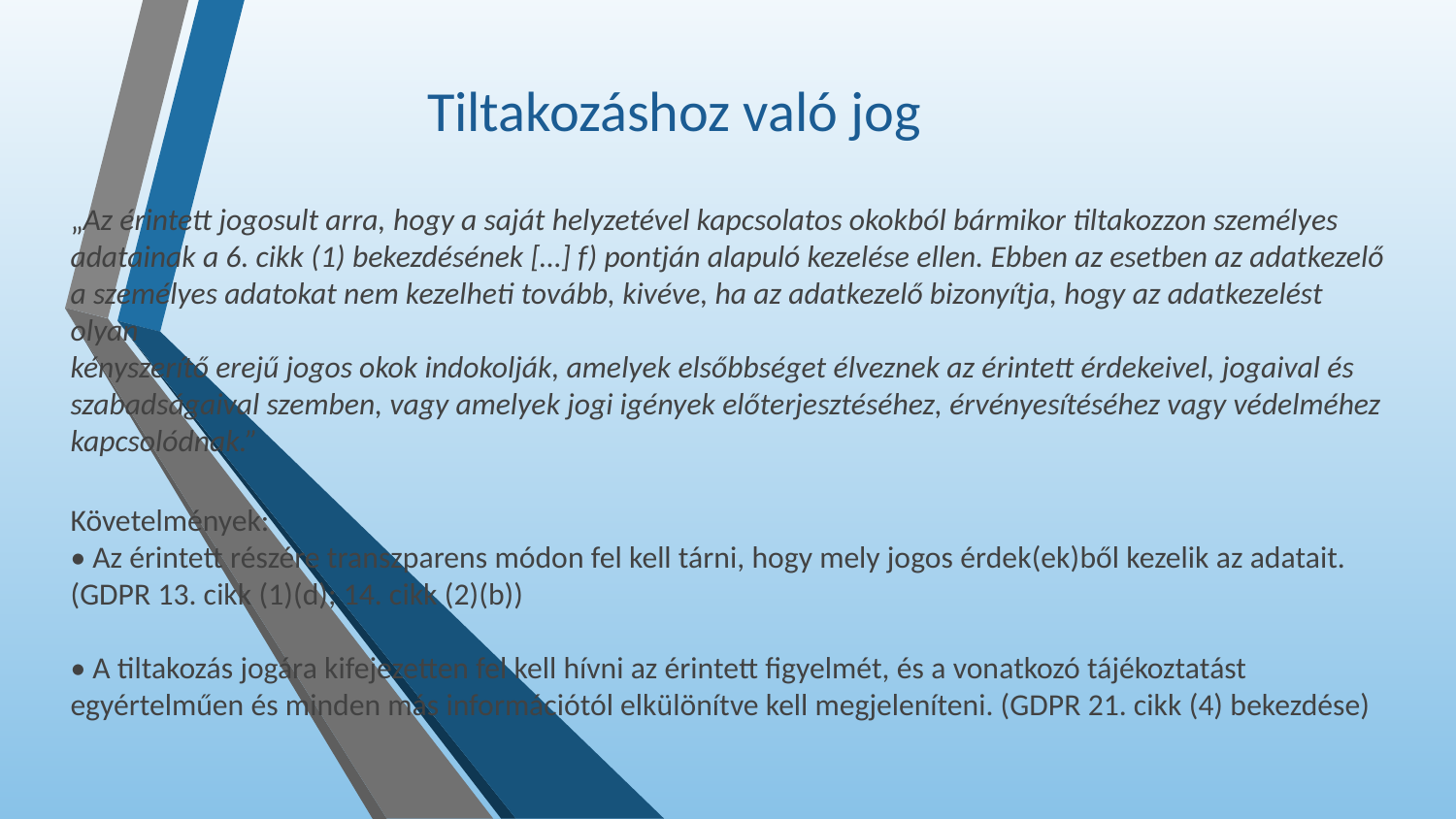

# Tiltakozáshoz való jog
„Az érintett jogosult arra, hogy a saját helyzetével kapcsolatos okokból bármikor tiltakozzon személyes
adatainak a 6. cikk (1) bekezdésének […] f) pontján alapuló kezelése ellen. Ebben az esetben az adatkezelő
a személyes adatokat nem kezelheti tovább, kivéve, ha az adatkezelő bizonyítja, hogy az adatkezelést olyan
kényszerítő erejű jogos okok indokolják, amelyek elsőbbséget élveznek az érintett érdekeivel, jogaival és
szabadságaival szemben, vagy amelyek jogi igények előterjesztéséhez, érvényesítéséhez vagy védelméhez
kapcsolódnak.”
Követelmények:
• Az érintett részére transzparens módon fel kell tárni, hogy mely jogos érdek(ek)ből kezelik az adatait.
(GDPR 13. cikk (1)(d); 14. cikk (2)(b))
• A tiltakozás jogára kifejezetten fel kell hívni az érintett figyelmét, és a vonatkozó tájékoztatást egyértelműen és minden más információtól elkülönítve kell megjeleníteni. (GDPR 21. cikk (4) bekezdése)
13